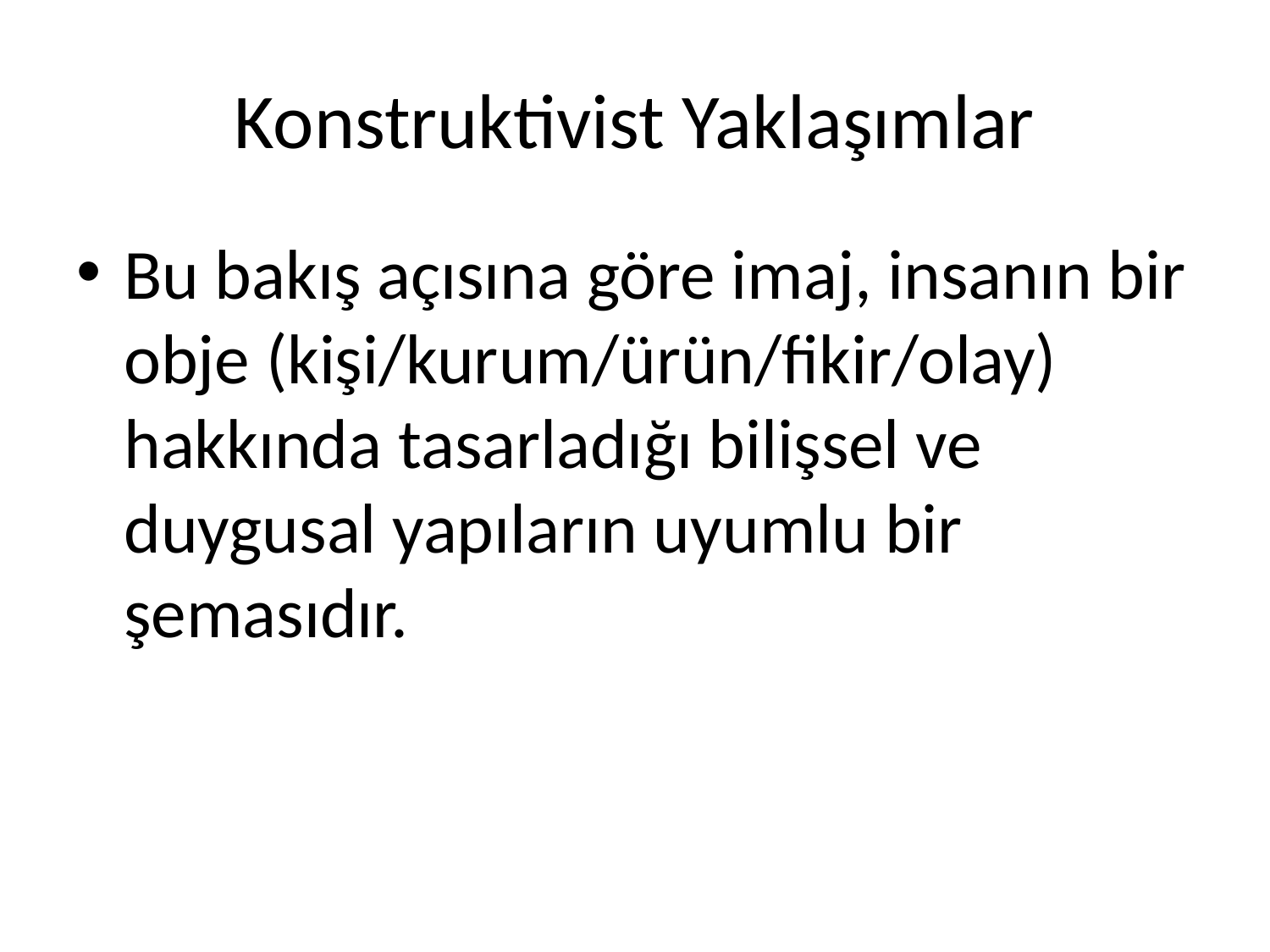

# Konstruktivist Yaklaşımlar
Bu bakış açısına göre imaj, insanın bir obje (kişi/kurum/ürün/fikir/olay) hakkında tasarladığı bilişsel ve duygusal yapıların uyumlu bir şemasıdır.